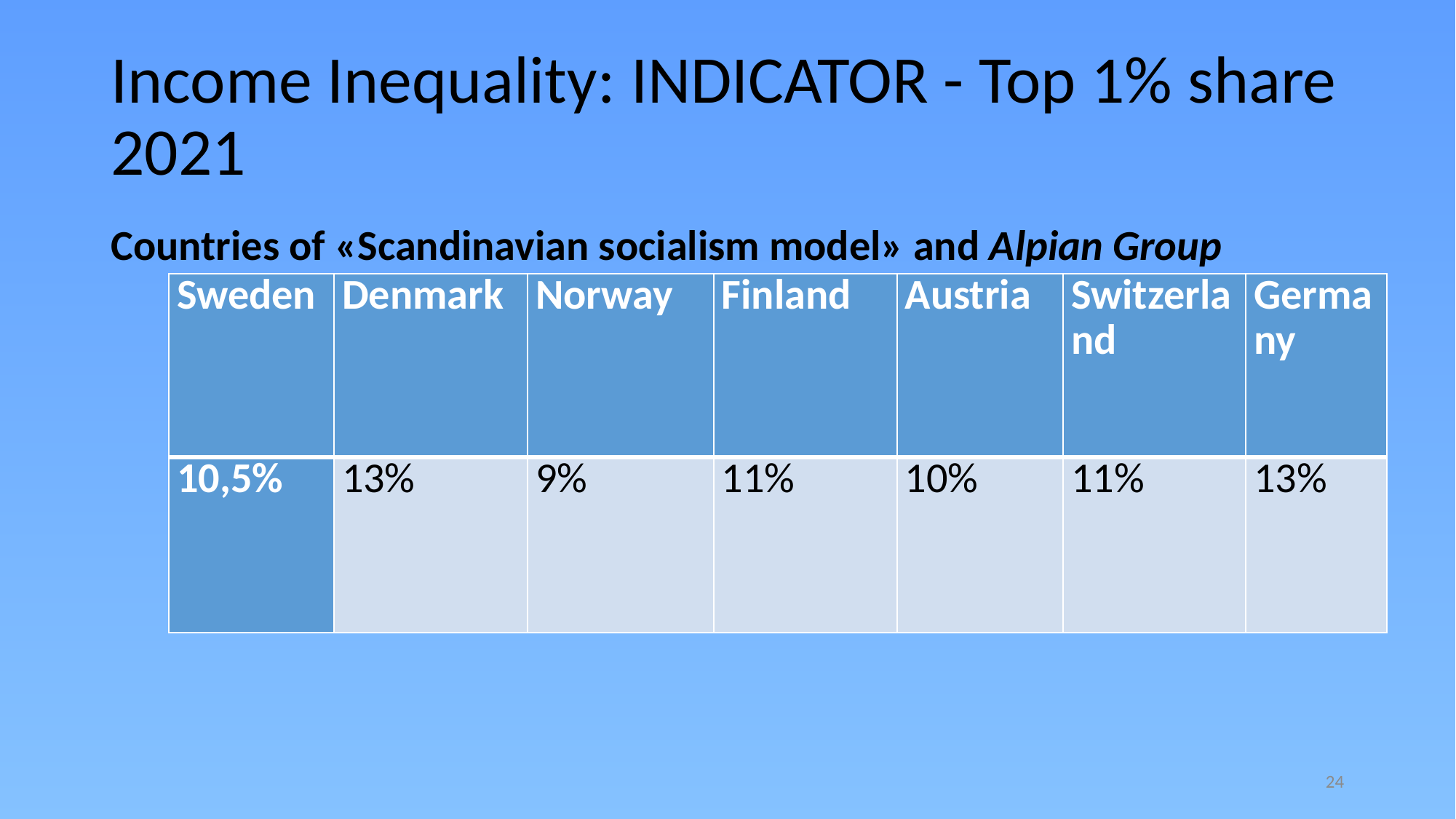

# Income Inequality: INDICATOR - Top 1% share 2021
Countries of «Scandinavian socialism model» and Alpian Group

| Sweden | Denmark | Norway | Finland | Austria | Switzerland | Germany |
| --- | --- | --- | --- | --- | --- | --- |
| 10,5% | 13% | 9% | 11% | 10% | 11% | 13% |

24